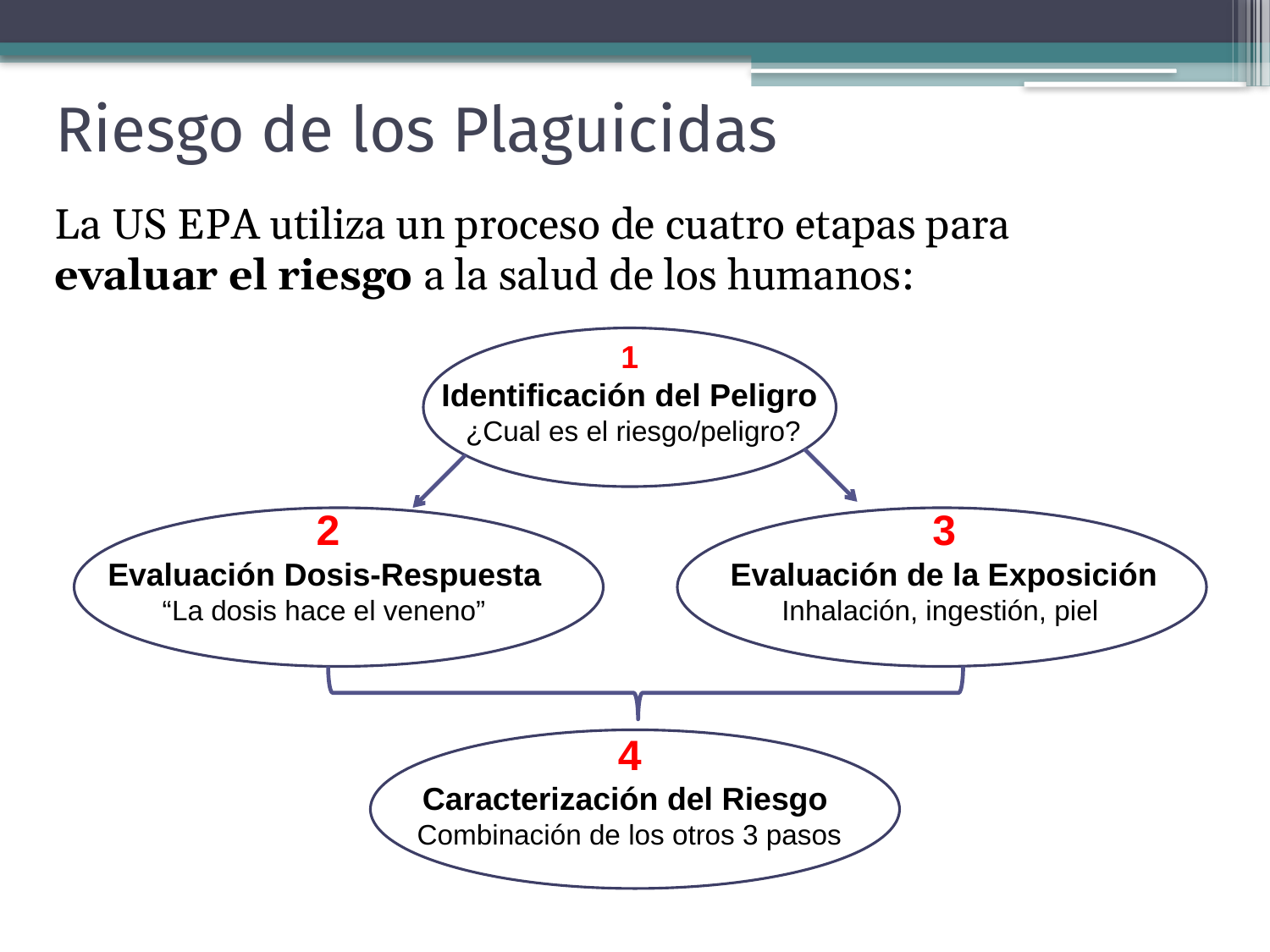

# Riesgo de los Plaguicidas
La US EPA utiliza un proceso de cuatro etapas para
evaluar el riesgo a la salud de los humanos:

1
Identificación del Peligro
 ¿Cual es el riesgo/peligro?

2
Evaluación Dosis-Respuesta
       “La dosis hace el veneno”
3
Evaluación de la Exposición
Inhalación, ingestión, piel

4
Caracterización del Riesgo
Combinación de los otros 3 pasos